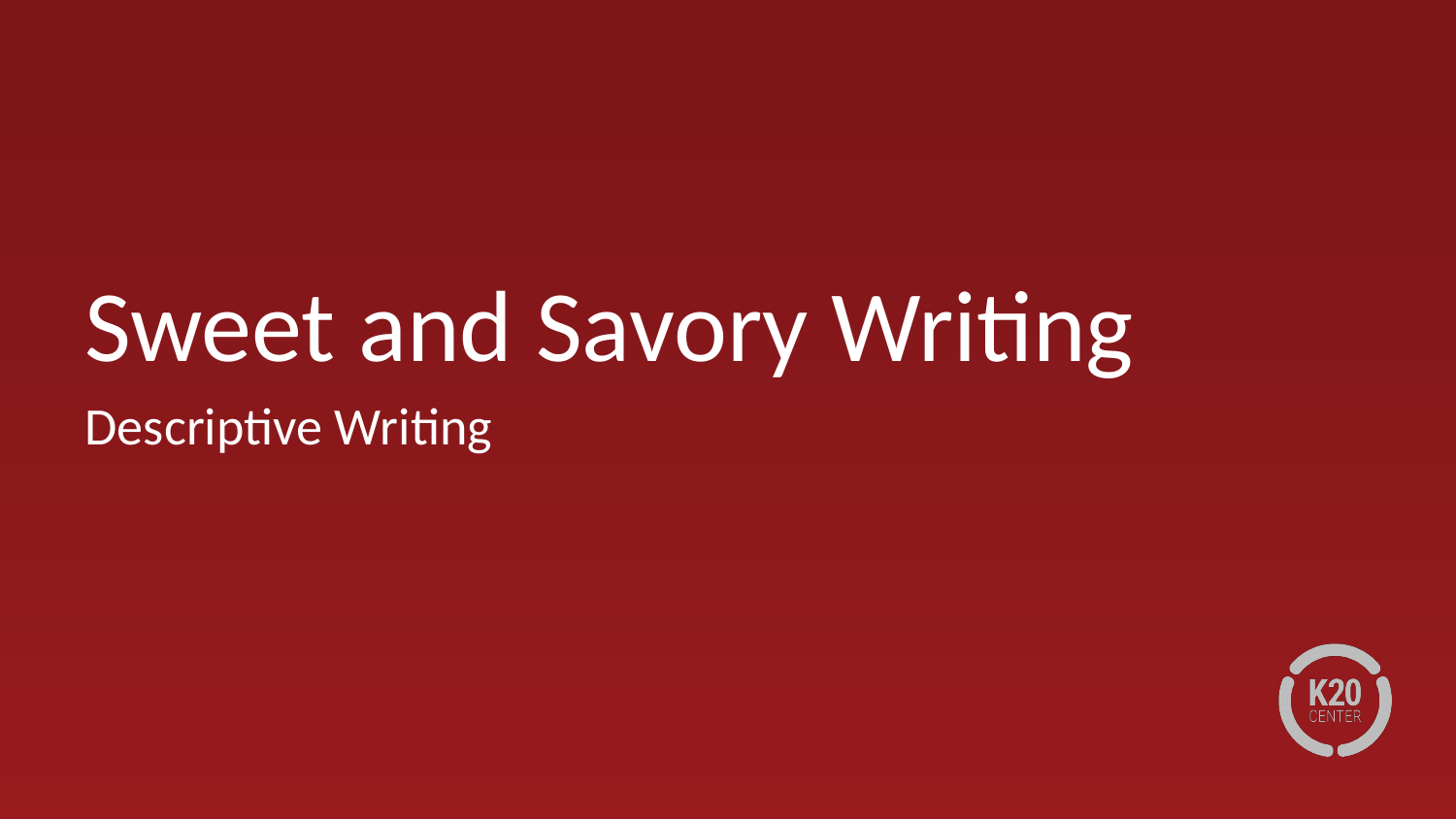

# Sweet and Savory Writing
Descriptive Writing